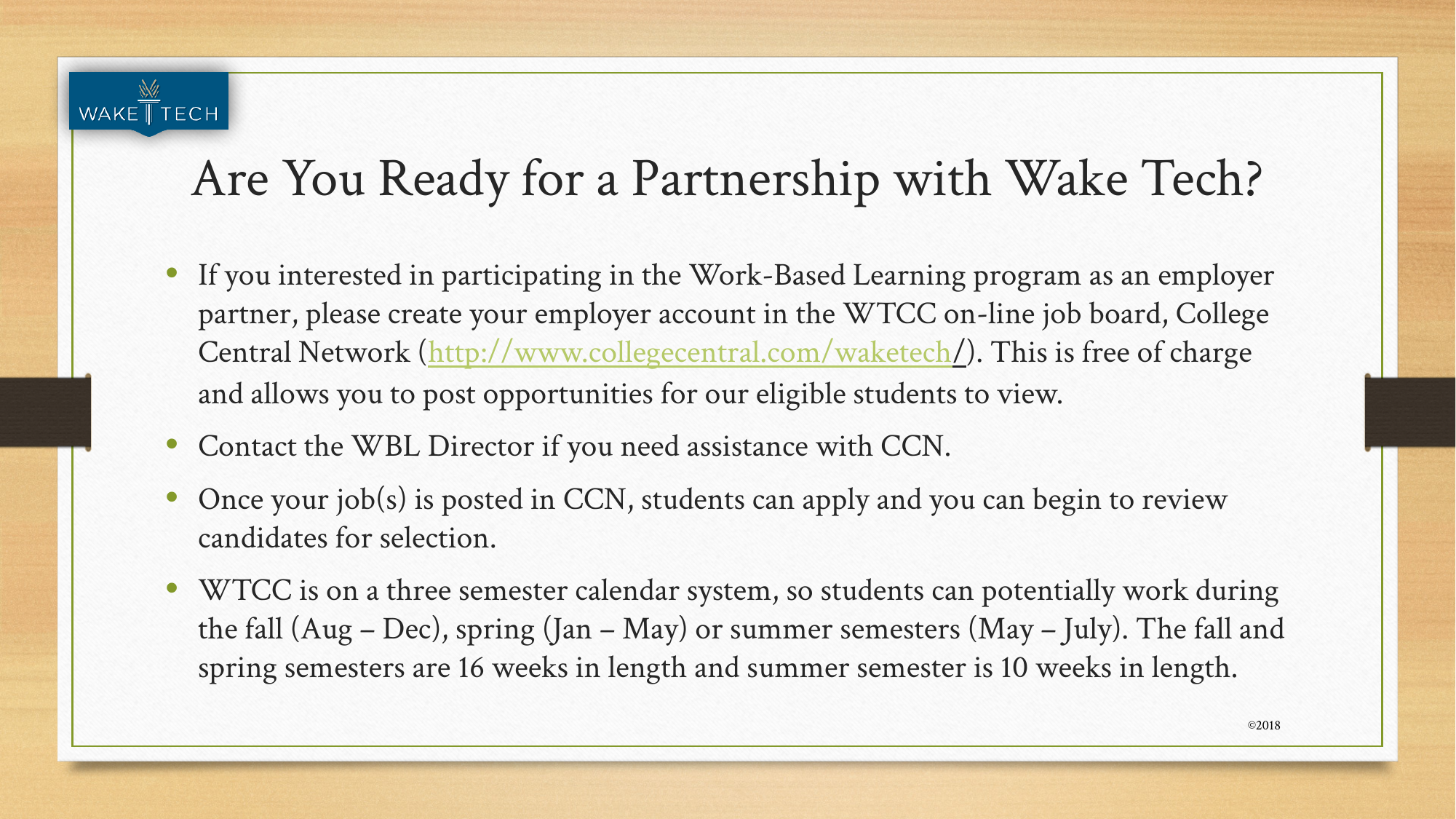

# Are You Ready for a Partnership with Wake Tech?
If you interested in participating in the Work-Based Learning program as an employer partner, please create your employer account in the WTCC on-line job board, College Central Network (http://www.collegecentral.com/waketech/). This is free of charge and allows you to post opportunities for our eligible students to view.
Contact the WBL Director if you need assistance with CCN.
Once your job(s) is posted in CCN, students can apply and you can begin to review candidates for selection.
WTCC is on a three semester calendar system, so students can potentially work during the fall (Aug – Dec), spring (Jan – May) or summer semesters (May – July). The fall and spring semesters are 16 weeks in length and summer semester is 10 weeks in length.